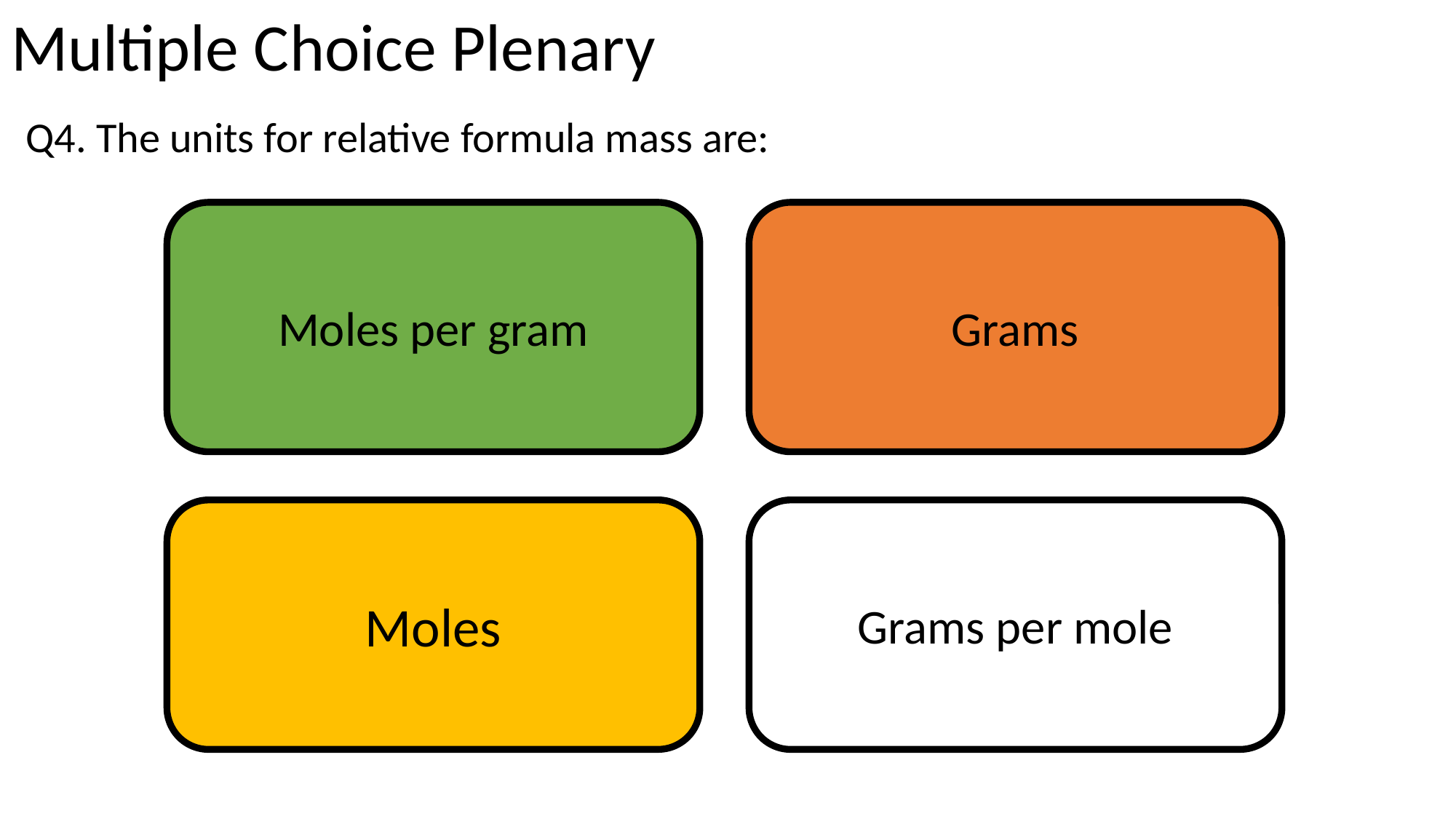

# Multiple Choice Plenary
Q4. The units for relative formula mass are:
Moles per gram
Grams
Moles
Grams per mole